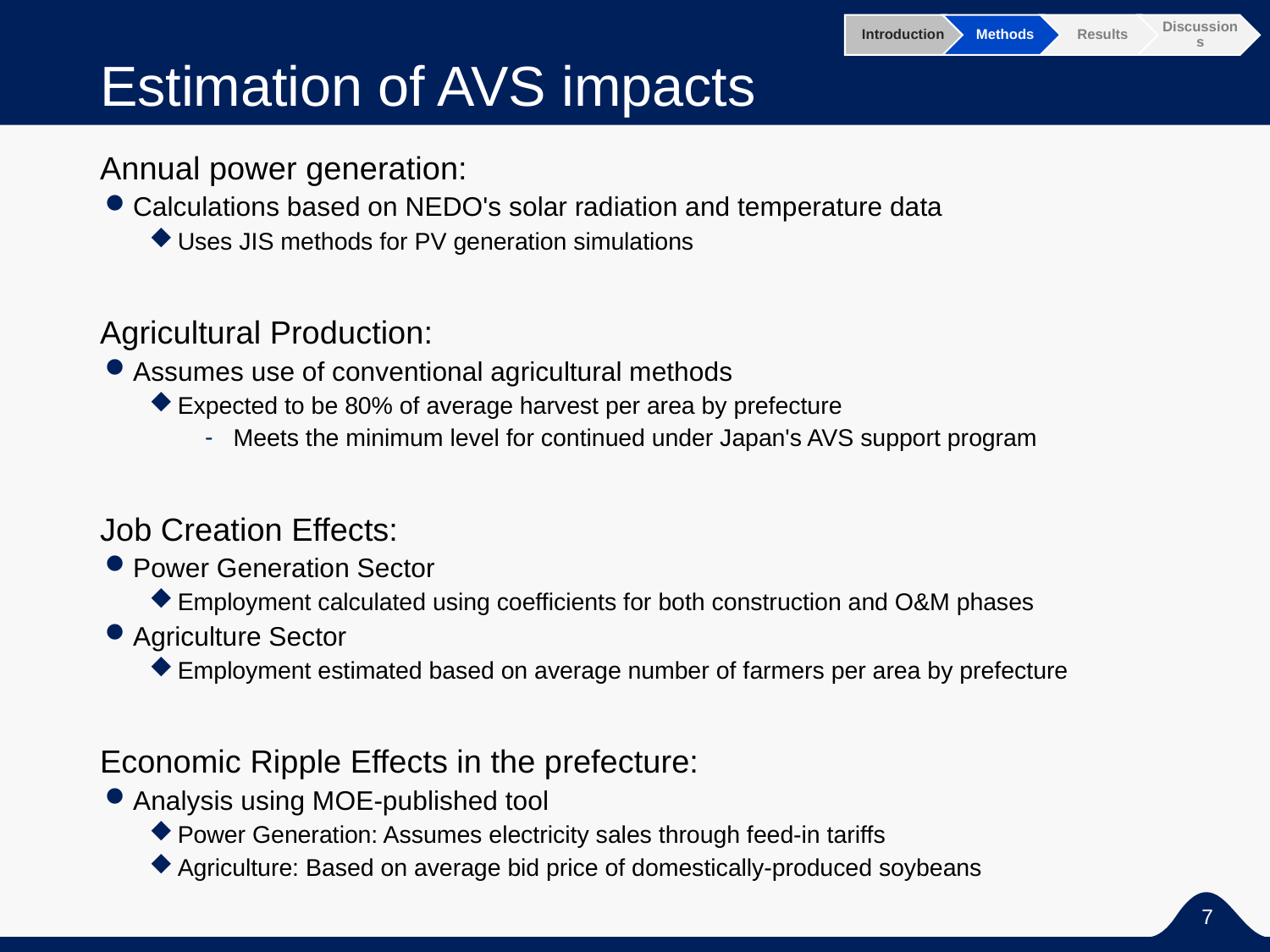

Introduction
Methods
Results
Discussions
# Estimation of AVS impacts
Annual power generation:
Calculations based on NEDO's solar radiation and temperature data
Uses JIS methods for PV generation simulations

Agricultural Production:
Assumes use of conventional agricultural methods
Expected to be 80% of average harvest per area by prefecture
Meets the minimum level for continued under Japan's AVS support program

Job Creation Effects:
Power Generation Sector
Employment calculated using coefficients for both construction and O&M phases
Agriculture Sector
Employment estimated based on average number of farmers per area by prefecture

Economic Ripple Effects in the prefecture:
Analysis using MOE-published tool
Power Generation: Assumes electricity sales through feed-in tariffs
Agriculture: Based on average bid price of domestically-produced soybeans
7